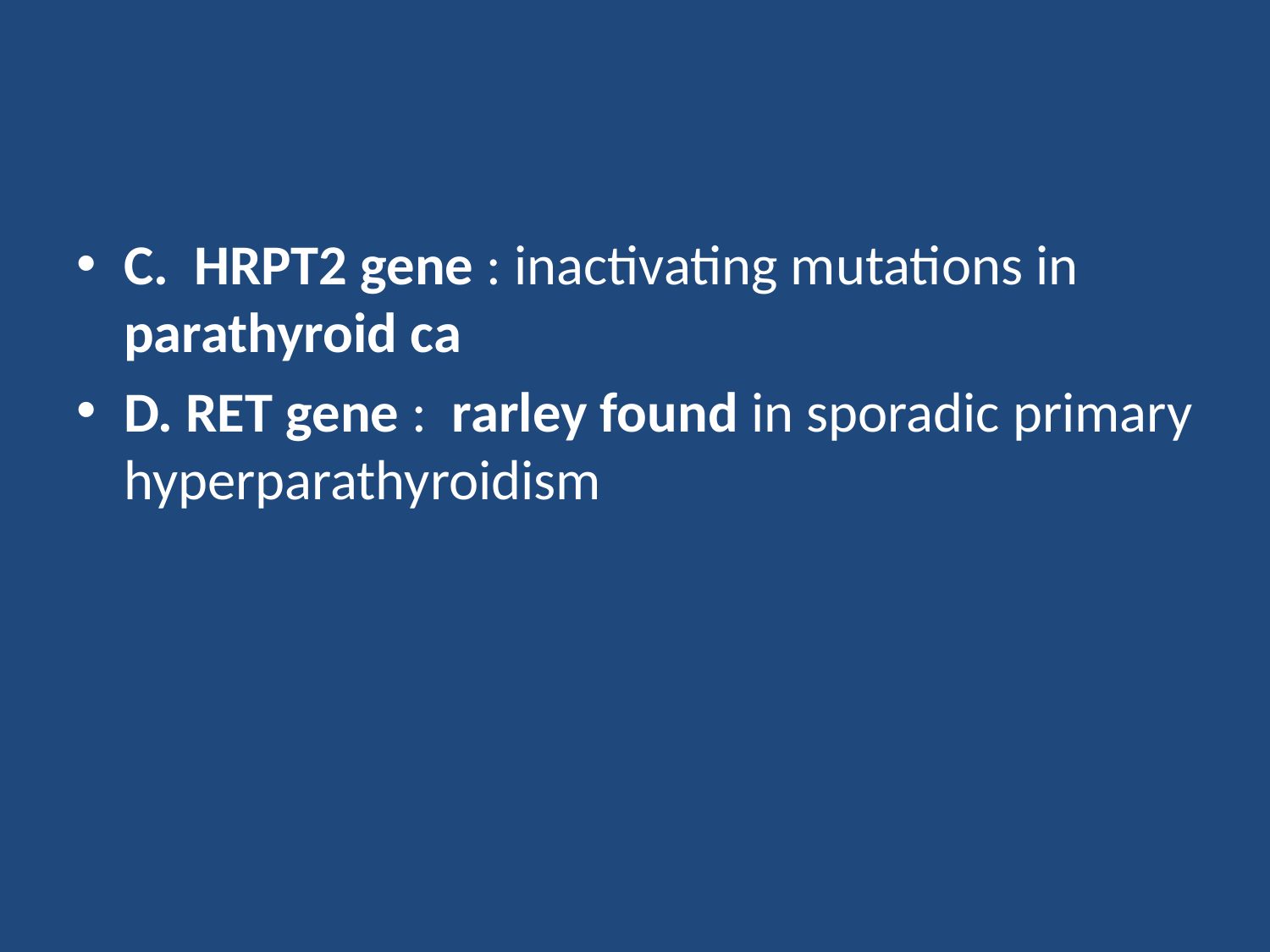

#
C.  HRPT2 gene : inactivating mutations in parathyroid ca
D. RET gene :  rarley found in sporadic primary hyperparathyroidism